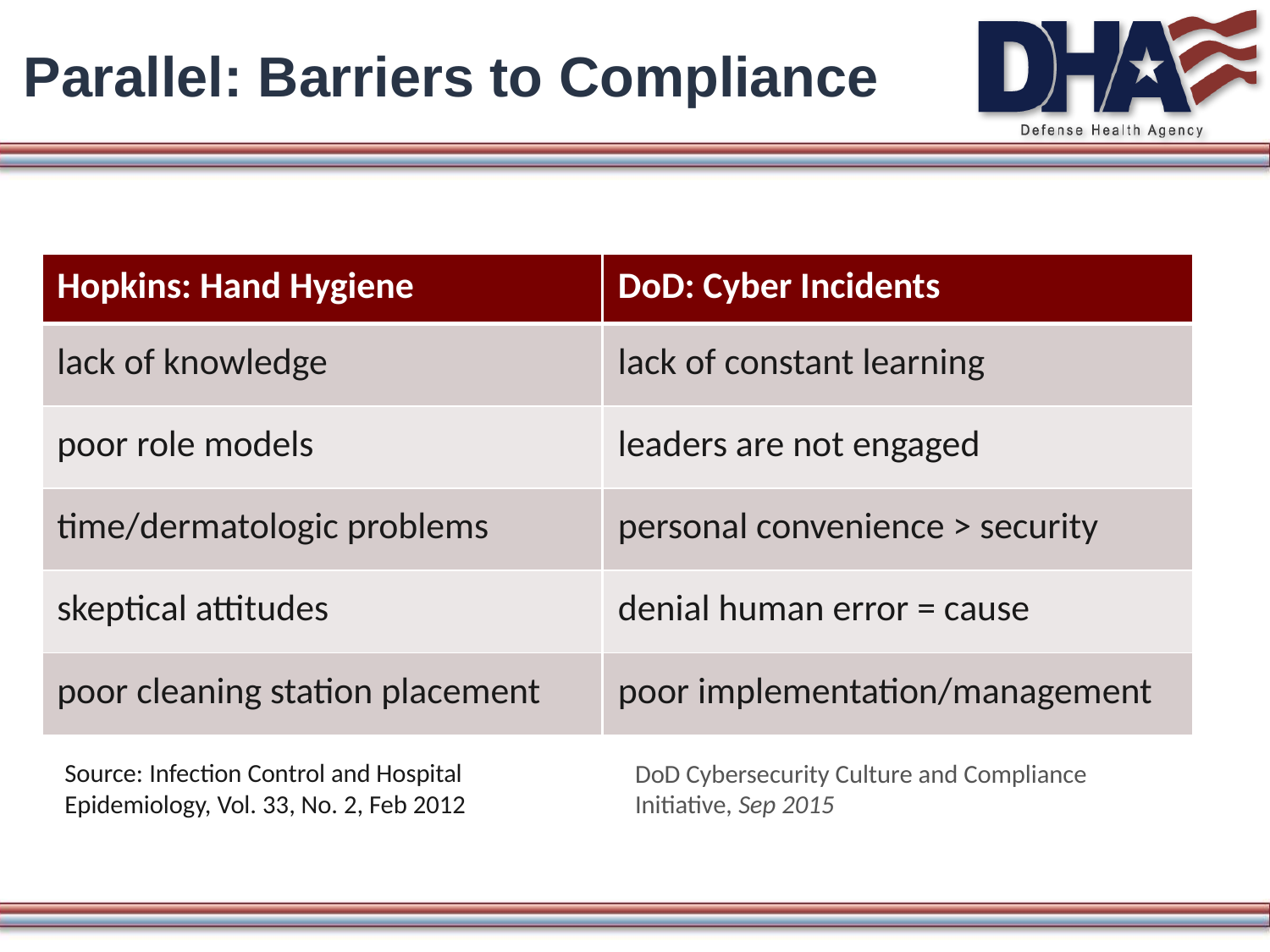

# Parallel: Barriers to Compliance
| Hopkins: Hand Hygiene |
| --- |
| lack of knowledge |
| poor role models |
| time/dermatologic problems |
| skeptical attitudes |
| poor cleaning station placement |
| DoD: Cyber Incidents |
| --- |
| lack of constant learning |
| leaders are not engaged |
| personal convenience > security |
| denial human error = cause |
| poor implementation/management |
Source: Infection Control and Hospital Epidemiology, Vol. 33, No. 2, Feb 2012
DoD Cybersecurity Culture and Compliance Initiative, Sep 2015